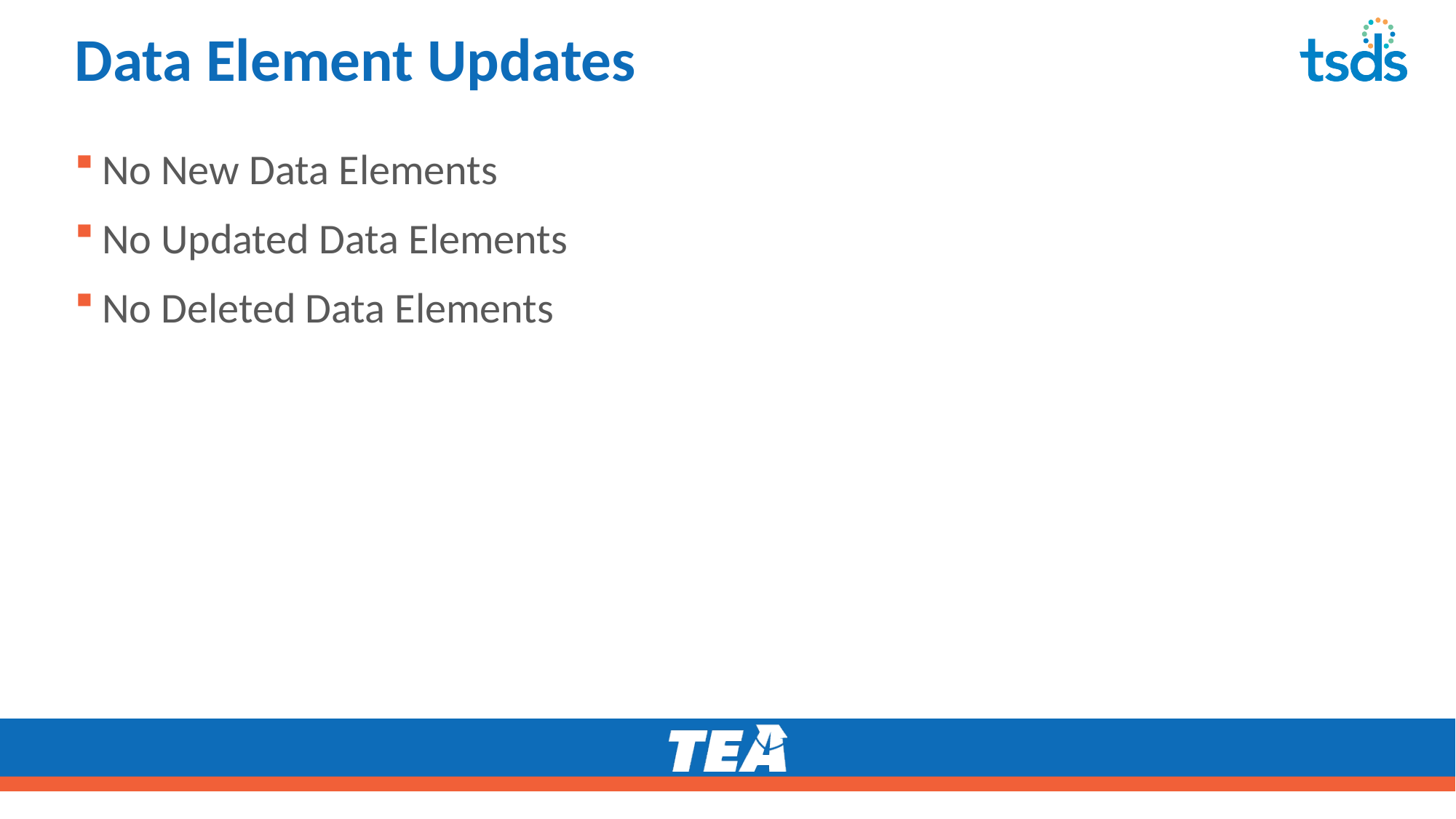

# Data Element Updates
No New Data Elements
No Updated Data Elements
No Deleted Data Elements